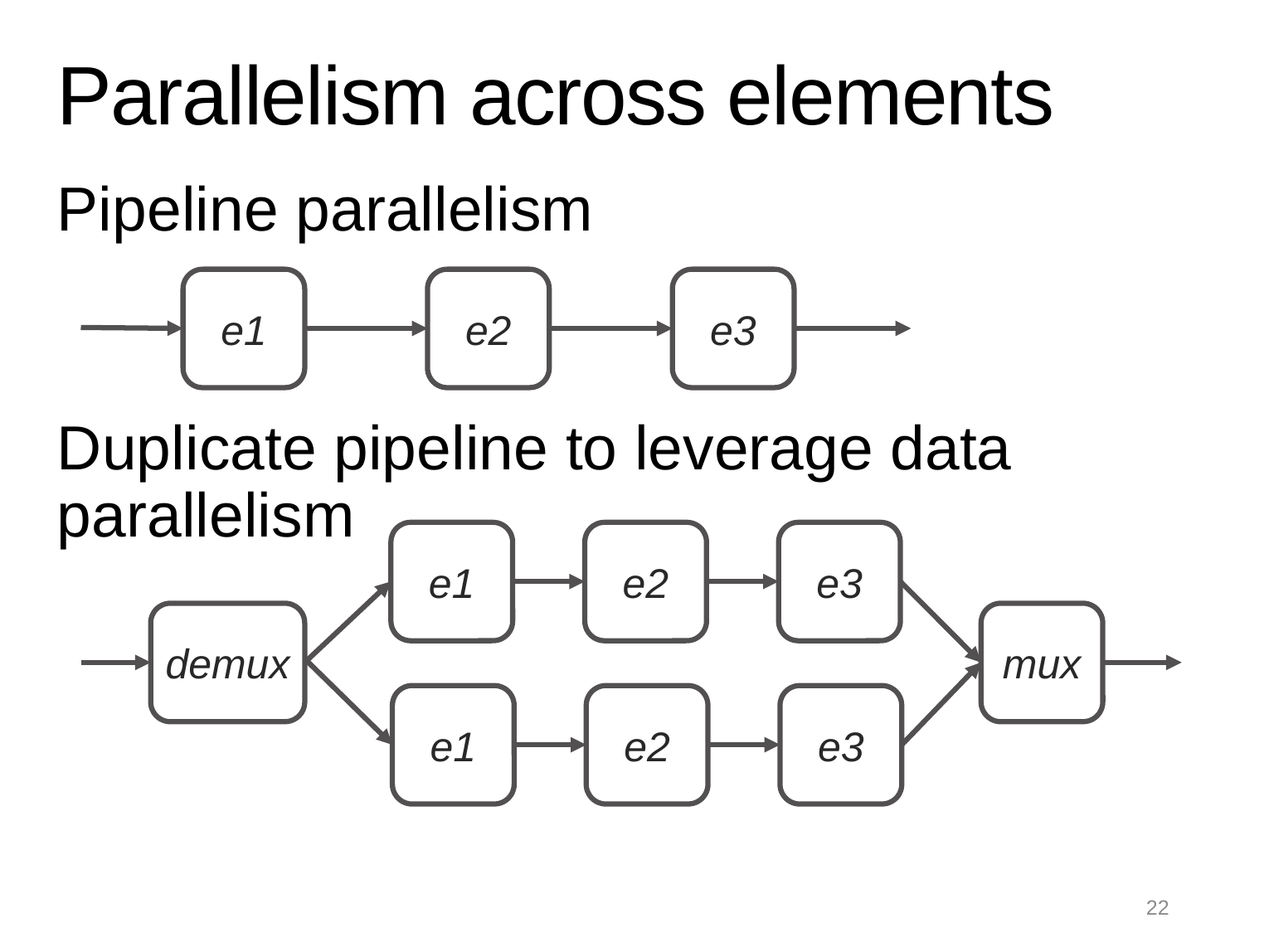

# Parallelism across elements
Pipeline parallelism

Duplicate pipeline to leverage data parallelism
e1
e2
e3
e1
e2
e3
demux
mux
e1
e2
e3
22